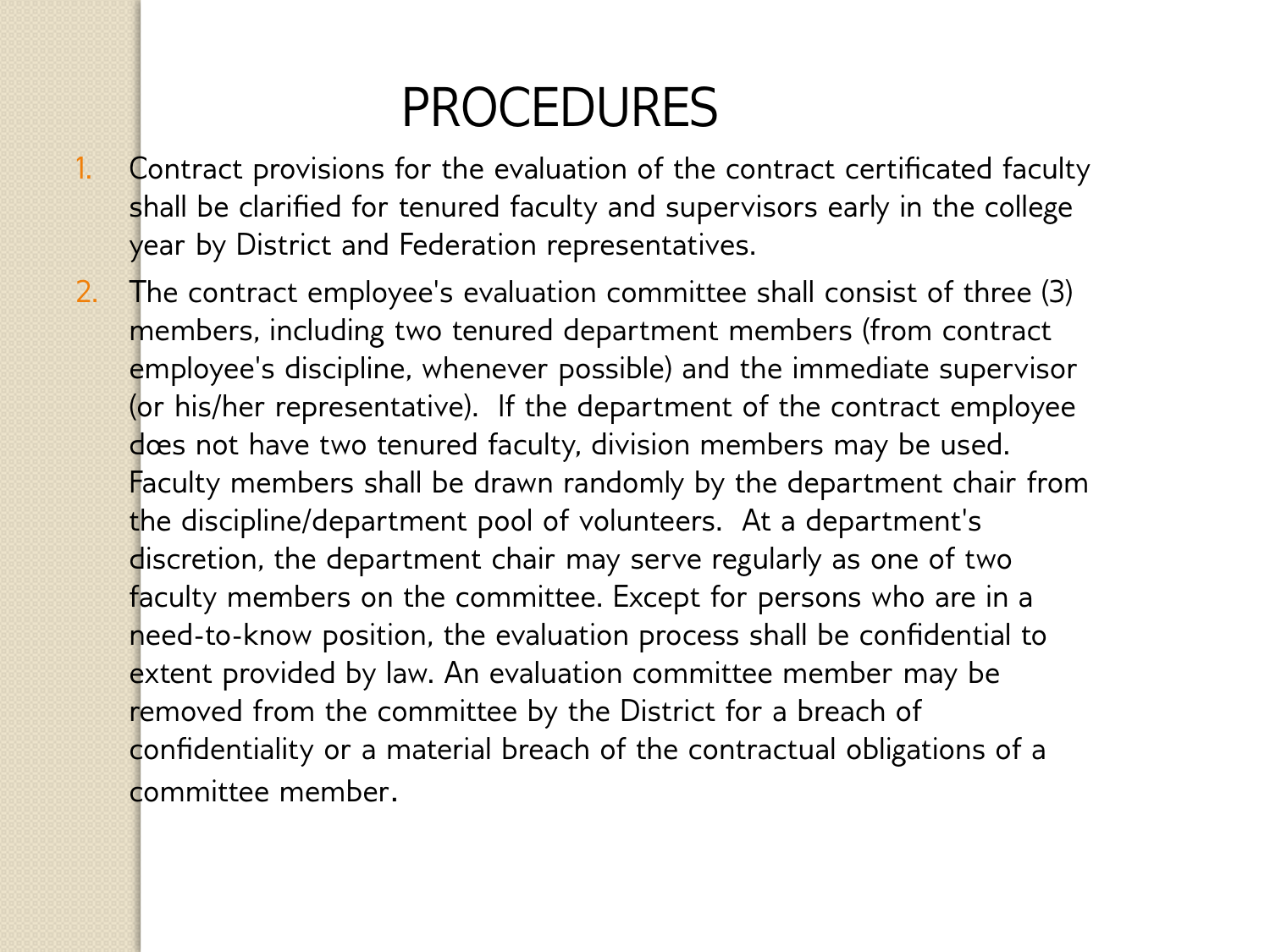

PROCEDURES
Contract provisions for the evaluation of the contract certificated faculty shall be clarified for tenured faculty and supervisors early in the college year by District and Federation representatives.
The contract employee's evaluation committee shall consist of three (3) members, including two tenured department members (from contract employee's discipline, whenever possible) and the immediate supervisor (or his/her representative).  If the department of the contract employee does not have two tenured faculty, division members may be used.  Faculty members shall be drawn randomly by the department chair from the discipline/department pool of volunteers.  At a department's discretion, the department chair may serve regularly as one of two faculty members on the committee. Except for persons who are in a need-to-know position, the evaluation process shall be confidential to extent provided by law. An evaluation committee member may be removed from the committee by the District for a breach of confidentiality or a material breach of the contractual obligations of a committee member.